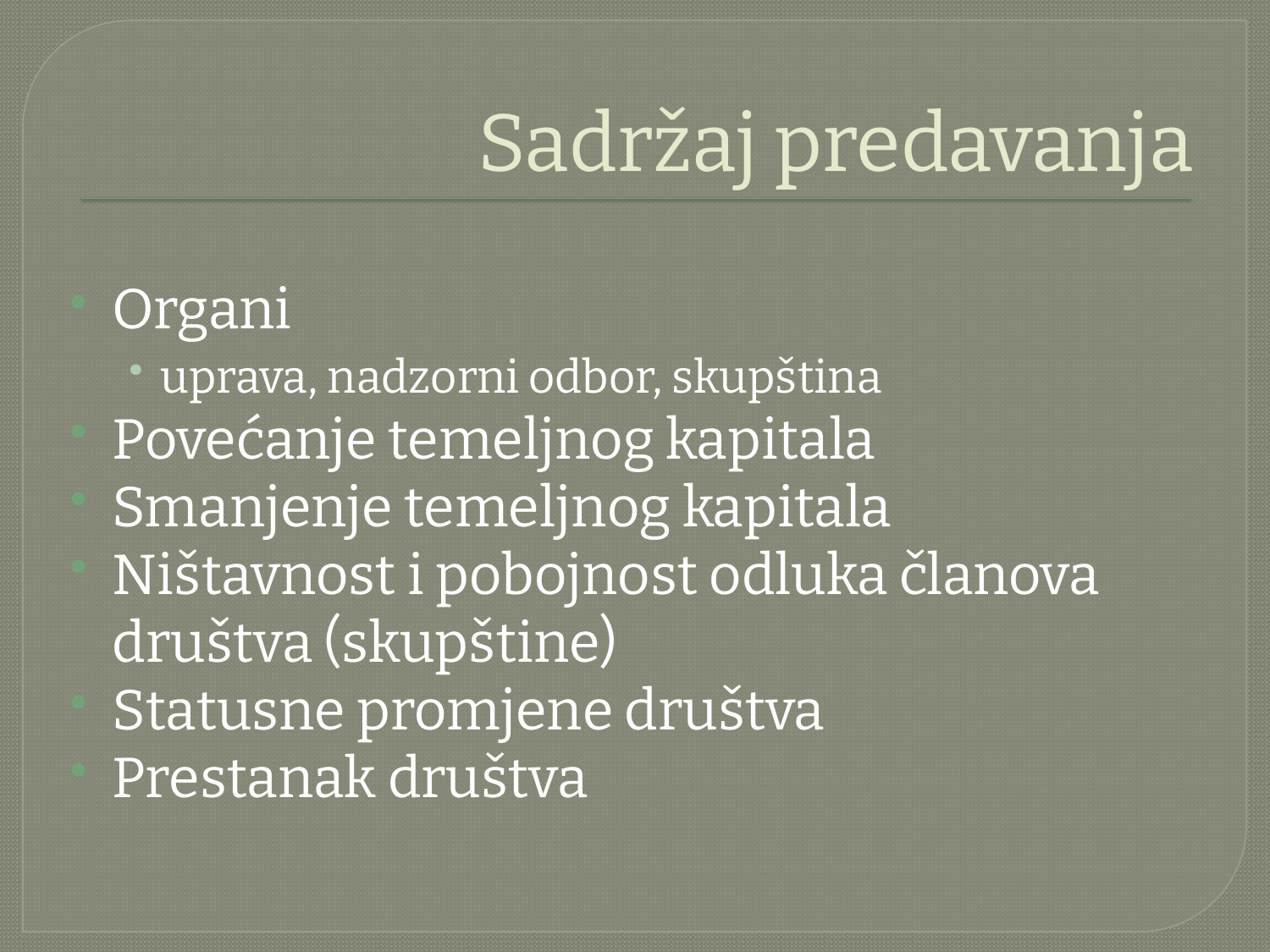

# Sadržaj predavanja

Organi
uprava, nadzorni odbor, skupština
Povećanje temeljnog kapitala
Smanjenje temeljnog kapitala
Ništavnost i pobojnost odluka članova društva (skupštine)
Statusne promjene društva
Prestanak društva